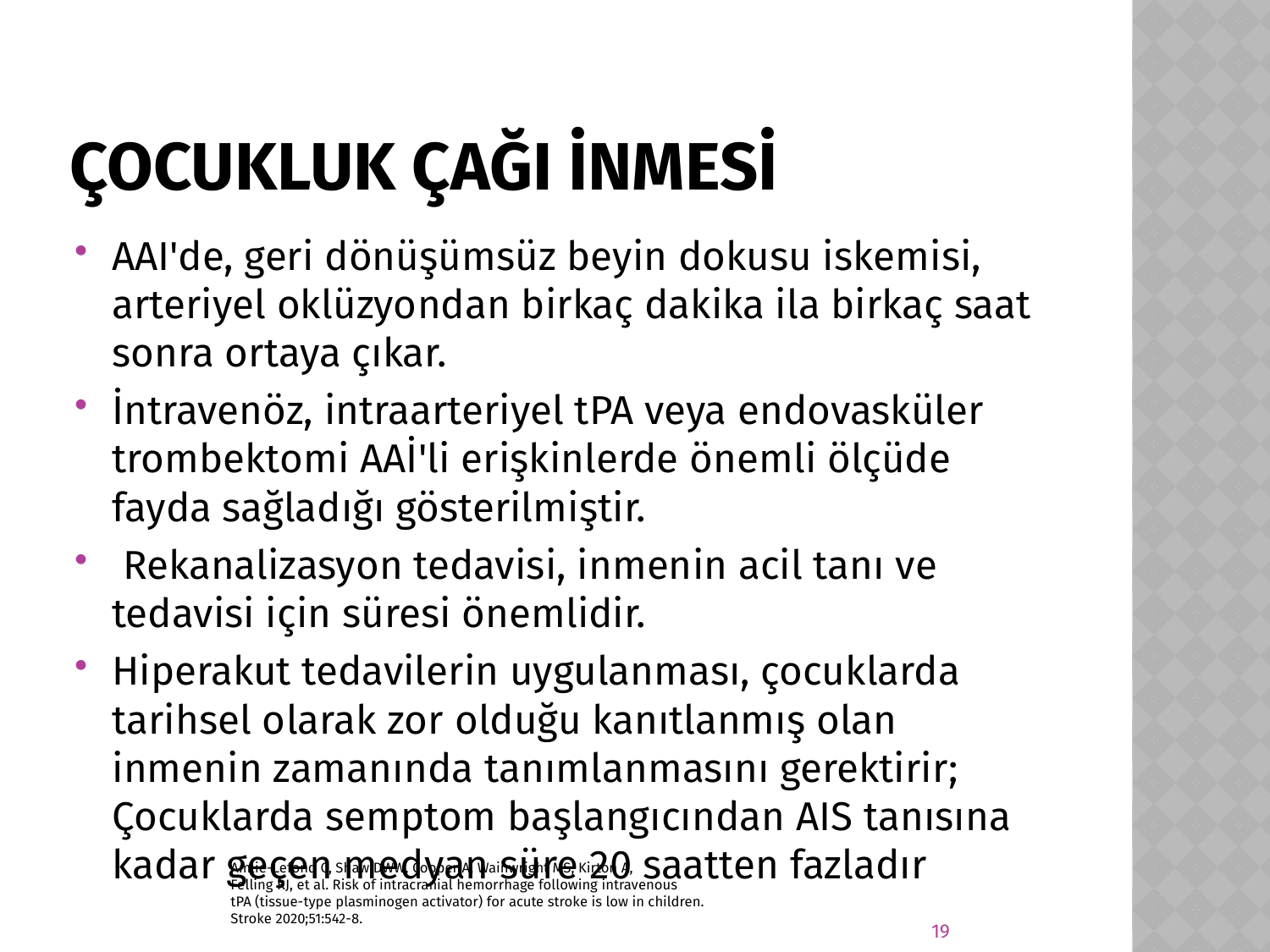

# ÇOCUKLUK ÇAĞI İNMESİ
AAI'de, geri dönüşümsüz beyin dokusu iskemisi, arteriyel oklüzyondan birkaç dakika ila birkaç saat sonra ortaya çıkar.
İntravenöz, intraarteriyel tPA veya endovasküler trombektomi AAİ'li erişkinlerde önemli ölçüde fayda sağladığı gösterilmiştir.
 Rekanalizasyon tedavisi, inmenin acil tanı ve tedavisi için süresi önemlidir.
Hiperakut tedavilerin uygulanması, çocuklarda tarihsel olarak zor olduğu kanıtlanmış olan inmenin zamanında tanımlanmasını gerektirir; Çocuklarda semptom başlangıcından AIS tanısına kadar geçen medyan süre 20 saatten fazladır
Amlie-Lefond C, Shaw DWW, Cooper A, Wainwright MS, Kirton A,
Felling RJ, et al. Risk of intracranial hemorrhage following intravenous
tPA (tissue-type plasminogen activator) for acute stroke is low in children.
Stroke 2020;51:542-8.
19